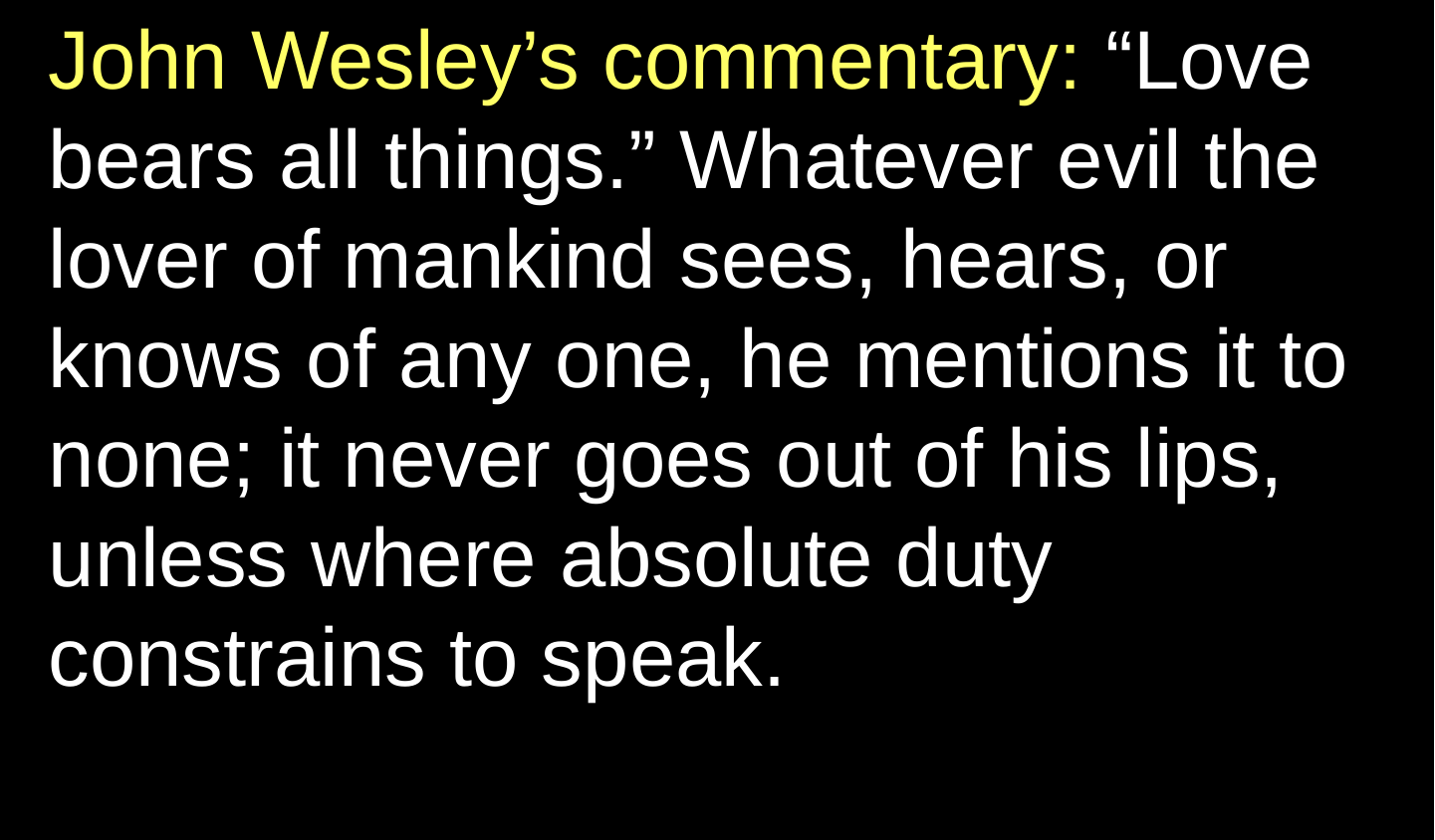

John Wesley’s commentary: “Love bears all things.” Whatever evil the lover of mankind sees, hears, or knows of any one, he mentions it to none; it never goes out of his lips, unless where absolute duty constrains to speak.